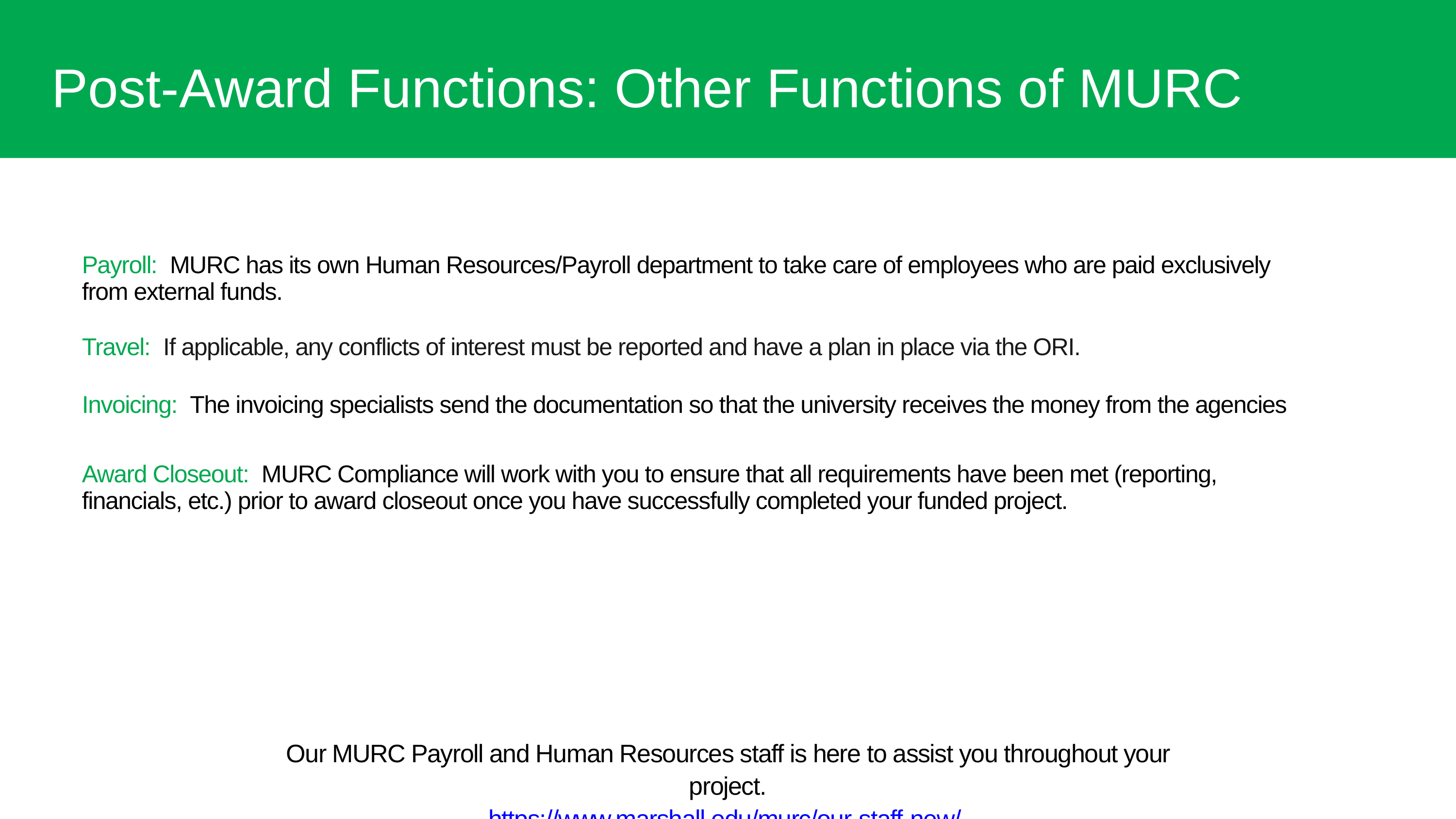

Post-Award Functions: Other Functions of MURC
Payroll:  MURC has its own Human Resources/Payroll department to take care of employees who are paid exclusively from external funds.

Travel:  If applicable, any conflicts of interest must be reported and have a plan in place via the ORI.
Invoicing:  The invoicing specialists send the documentation so that the university receives the money from the agencies
Award Closeout:  MURC Compliance will work with you to ensure that all requirements have been met (reporting, financials, etc.) prior to award closeout once you have successfully completed your funded project.
Our MURC Payroll and Human Resources staff is here to assist you throughout your project.
https://www.marshall.edu/murc/our-staff-new/